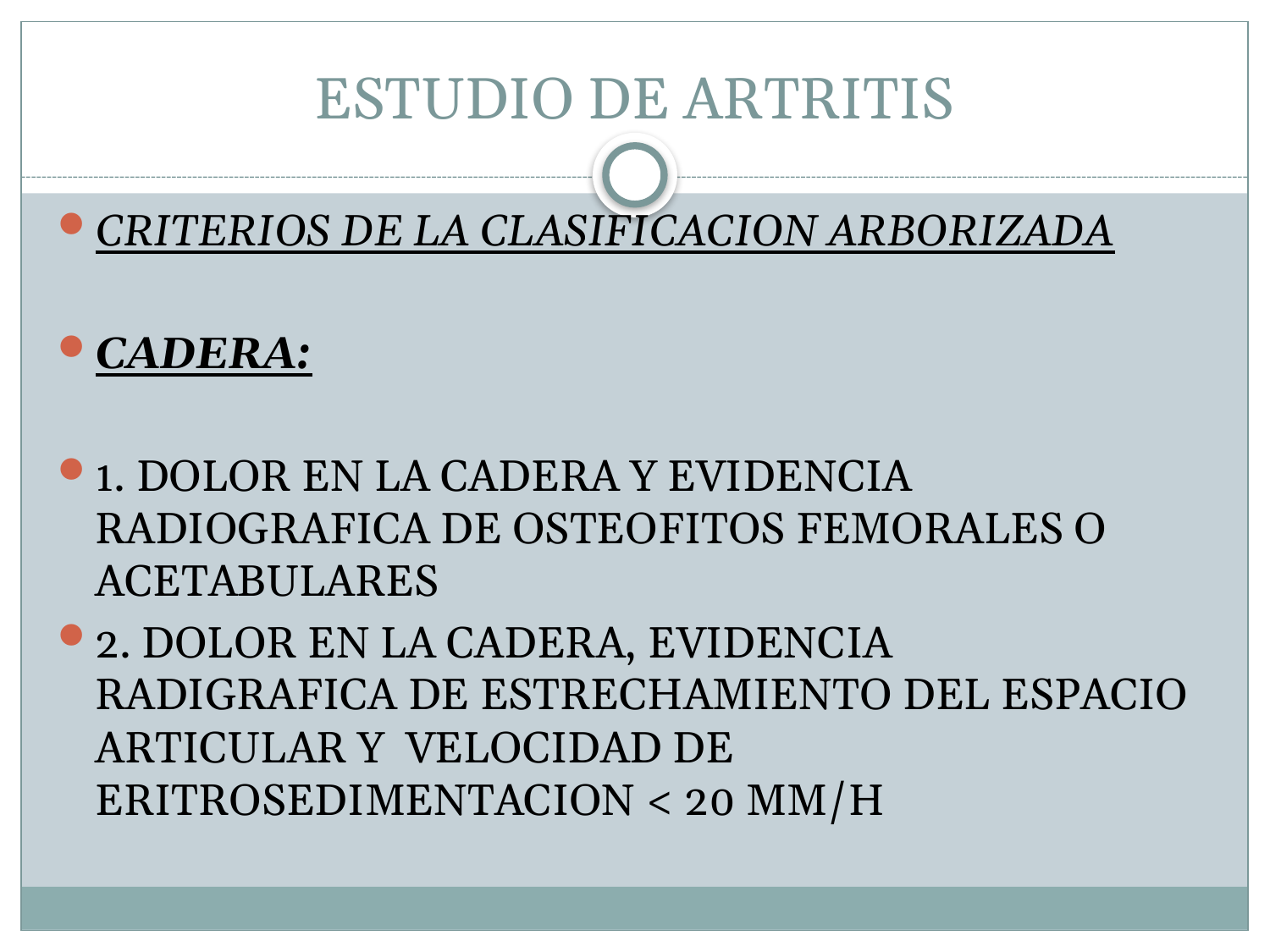

# ESTUDIO DE ARTRITIS
CRITERIOS DE LA CLASIFICACION ARBORIZADA

CADERA:

1. DOLOR EN LA CADERA Y EVIDENCIA RADIOGRAFICA DE OSTEOFITOS FEMORALES O ACETABULARES
2. DOLOR EN LA CADERA, EVIDENCIA  RADIGRAFICA DE ESTRECHAMIENTO DEL ESPACIO ARTICULAR Y  VELOCIDAD DE  ERITROSEDIMENTACION < 20 MM/H